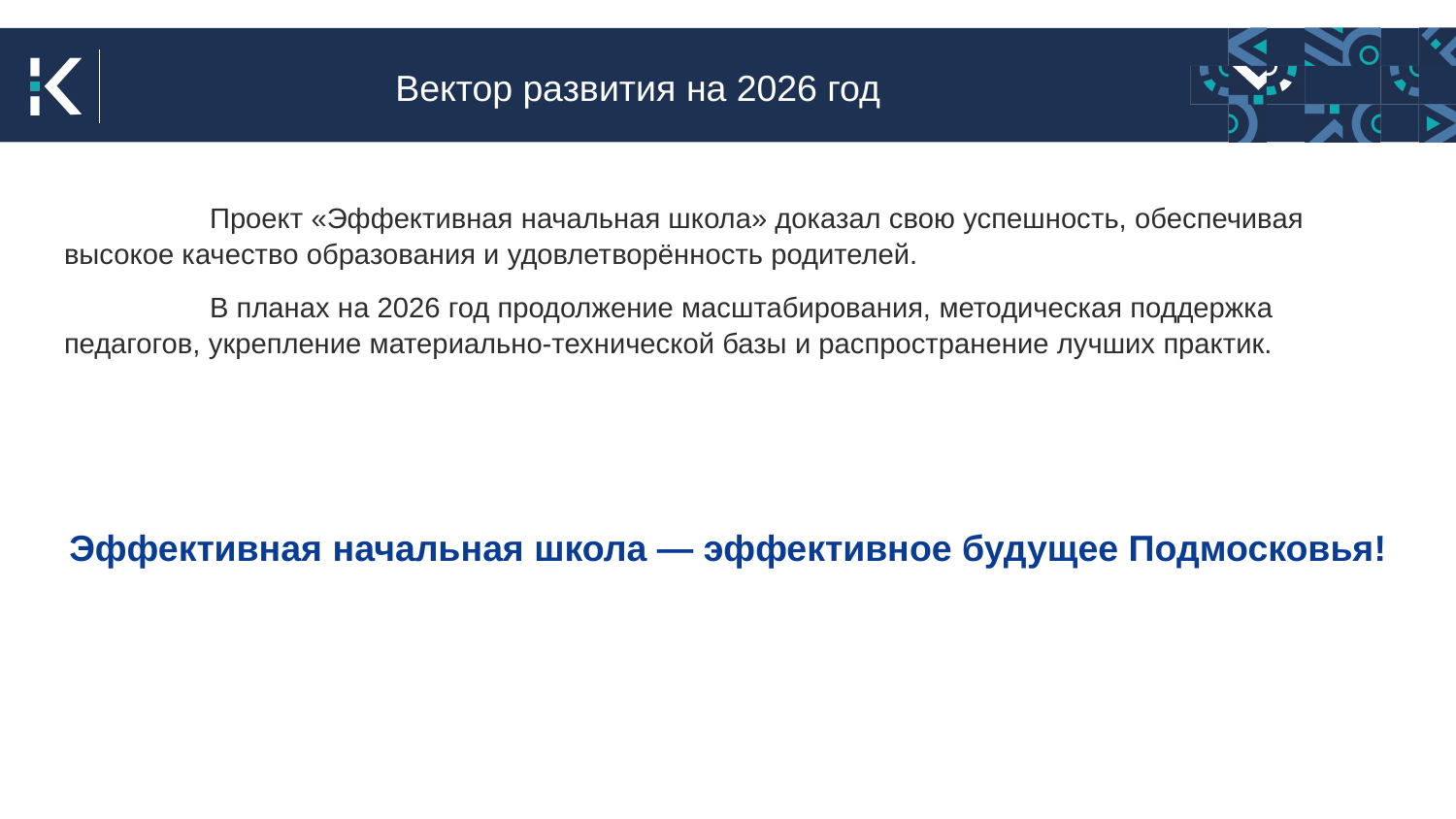

Вектор развития на 2026 год
	Проект «Эффективная начальная школа» доказал свою успешность, обеспечивая высокое качество образования и удовлетворённость родителей.
	В планах на 2026 год продолжение масштабирования, методическая поддержка педагогов, укрепление материально-технической базы и распространение лучших практик.

Эффективная начальная школа — эффективное будущее Подмосковья!